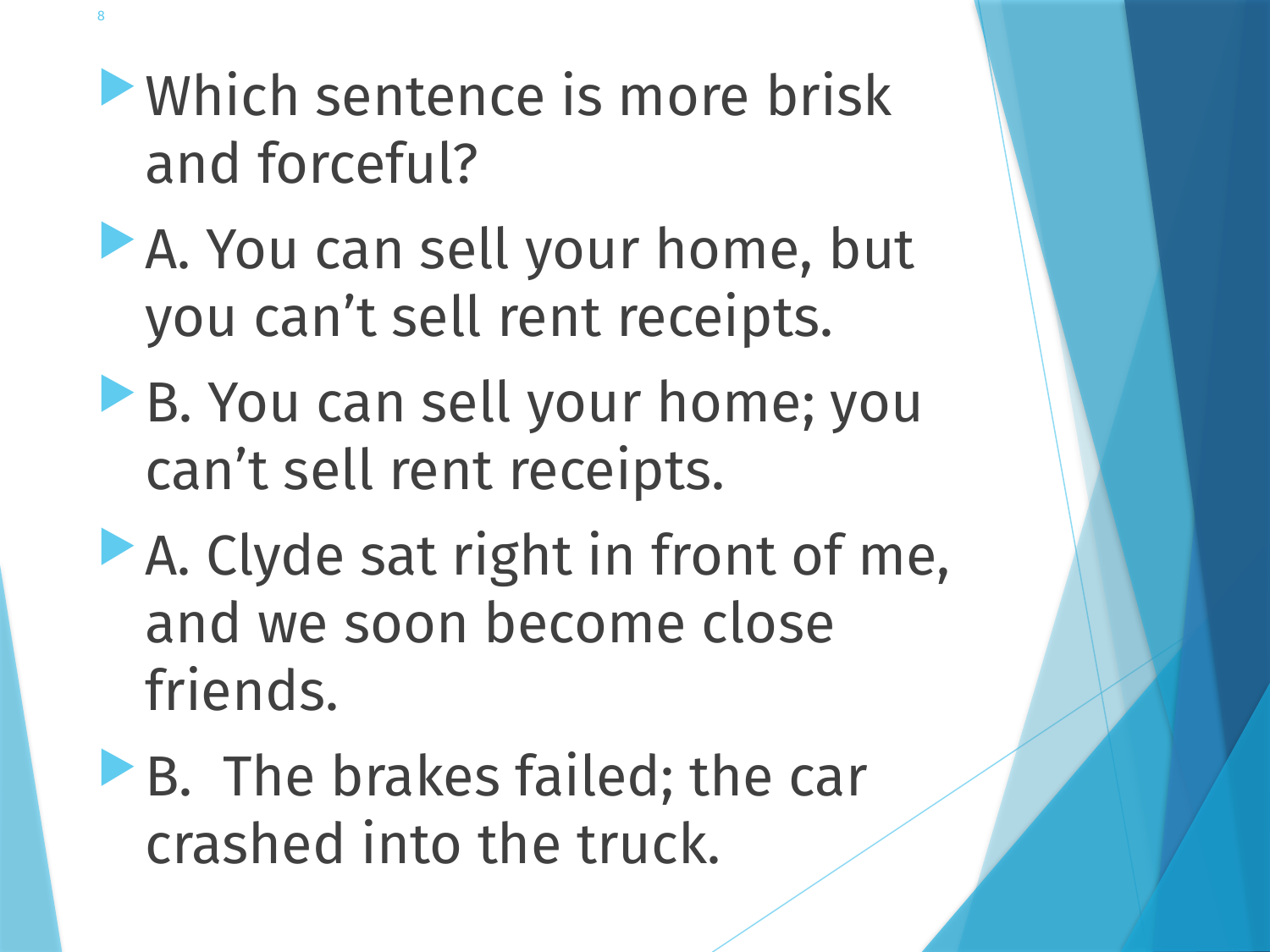

# 8
Which sentence is more brisk and forceful?
A. You can sell your home, but you can’t sell rent receipts.
B. You can sell your home; you can’t sell rent receipts.
A. Clyde sat right in front of me, and we soon become close friends.
B.  The brakes failed; the car crashed into the truck.